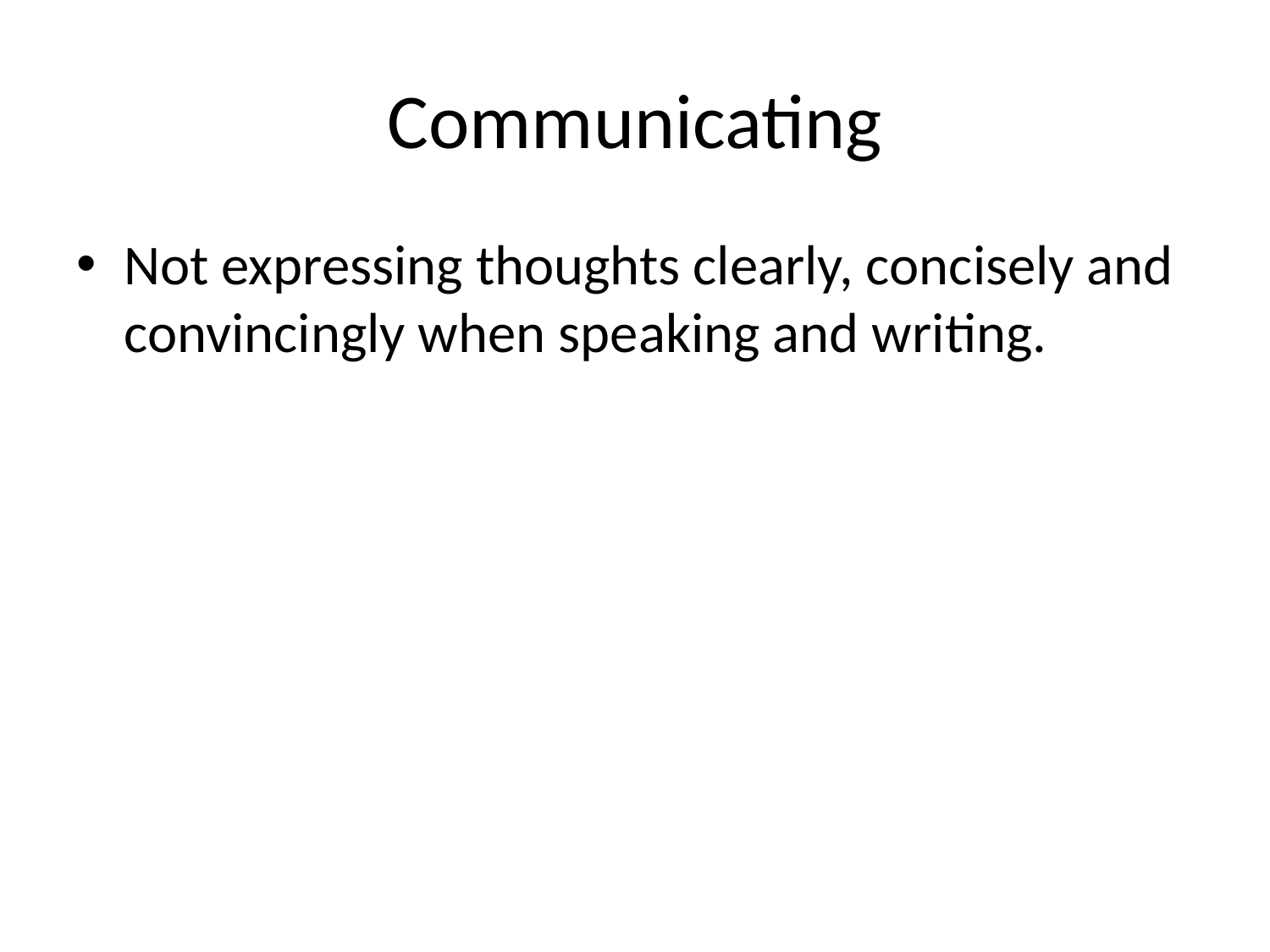

# Communicating
Not expressing thoughts clearly, concisely and convincingly when speaking and writing.